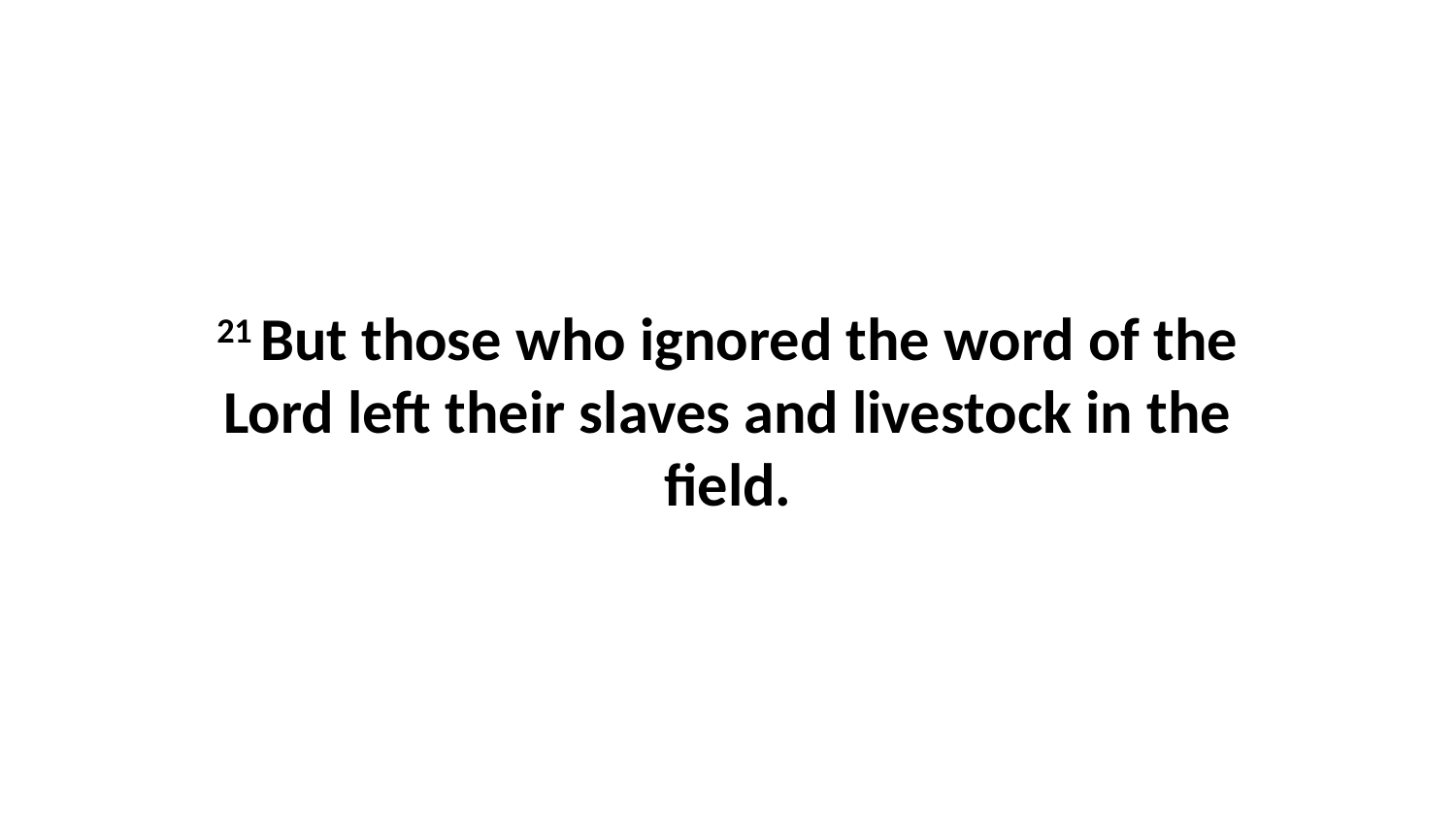

21 But those who ignored the word of the Lord left their slaves and livestock in the field.